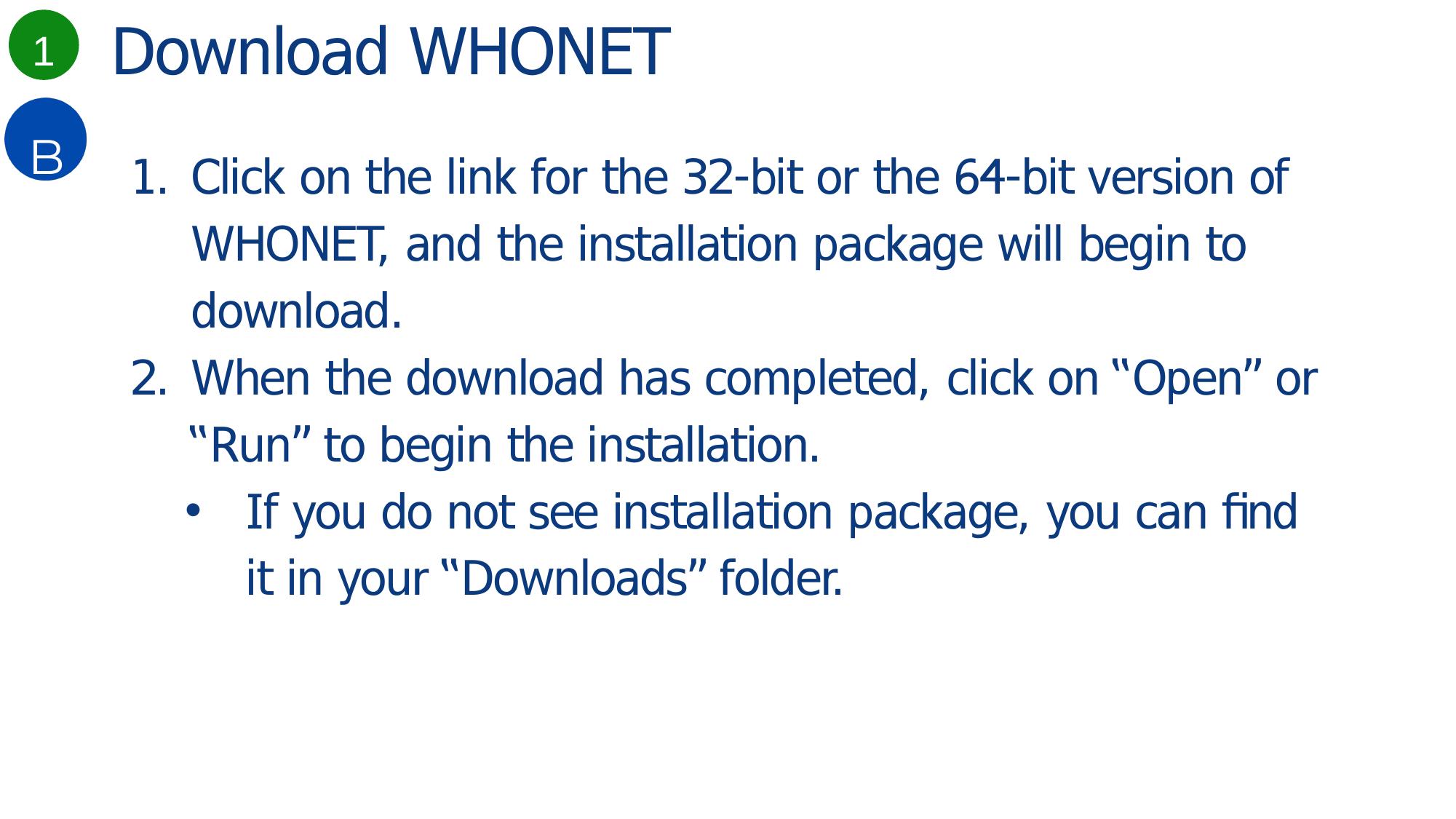

Download WHONET
1

B

Click on the link for the 32-bit or the 64-bit version of WHONET, and the installation package will begin to download.
When the download has completed, click on “Open” or “Run” to begin the installation.
If you do not see installation package, you can find it in your “Downloads” folder.